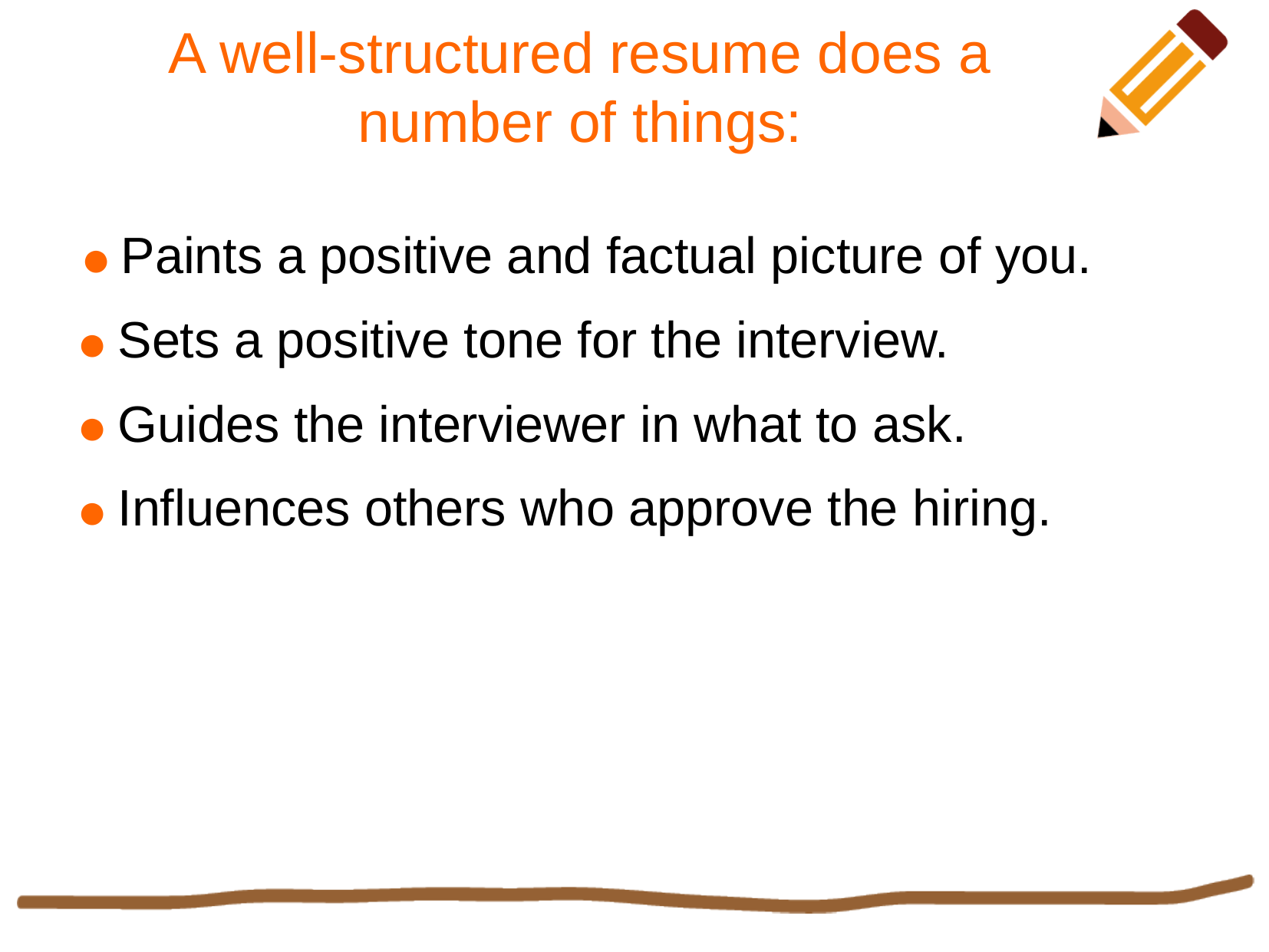

A well-structured resume does a number of things:
Paints a positive and factual picture of you.
Sets a positive tone for the interview.
Guides the interviewer in what to ask.
Influences others who approve the hiring.